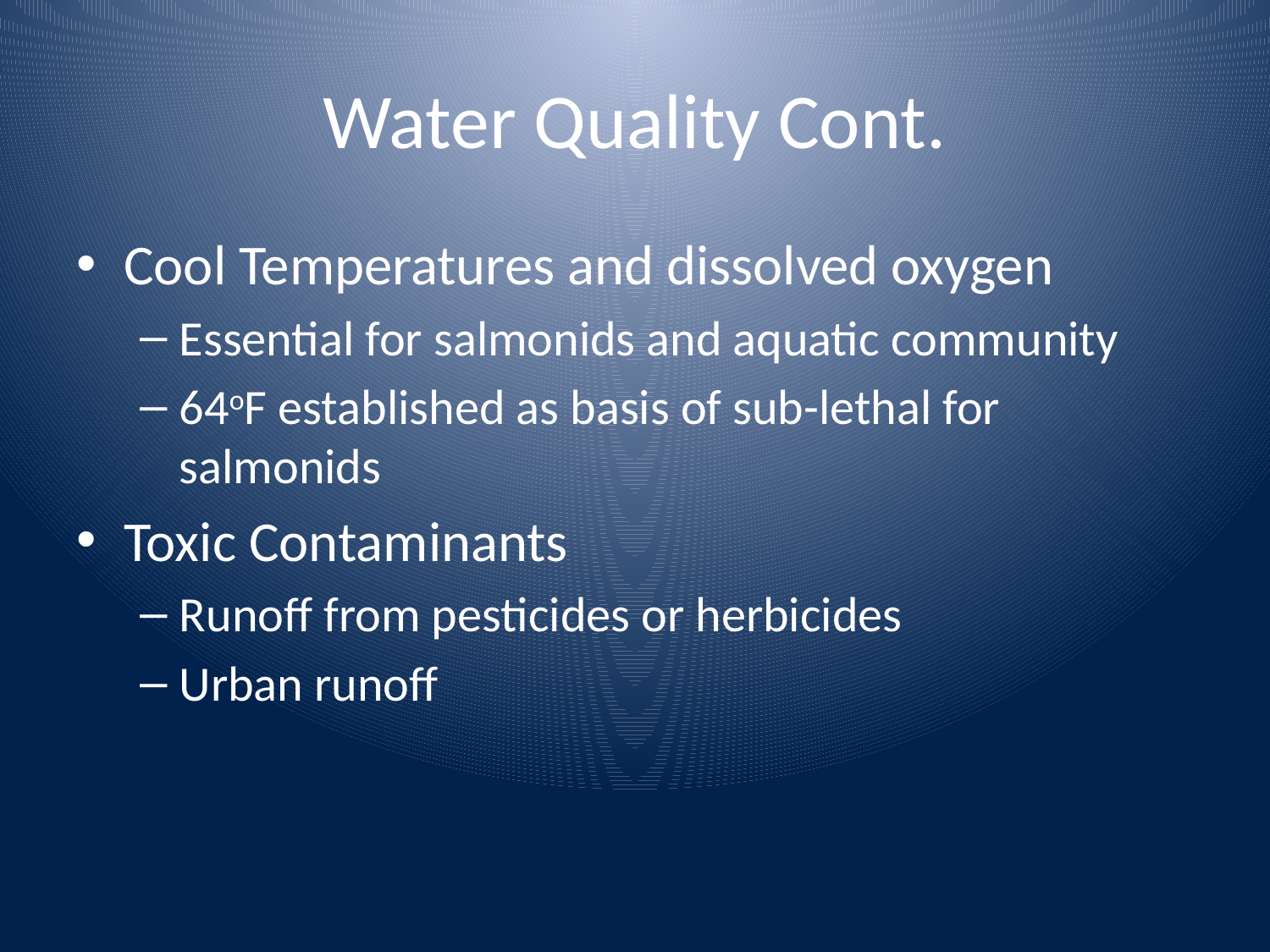

# Water Quality Cont.
Cool Temperatures and dissolved oxygen
Essential for salmonids and aquatic community
64oF established as basis of sub-lethal for salmonids
Toxic Contaminants
Runoff from pesticides or herbicides
Urban runoff